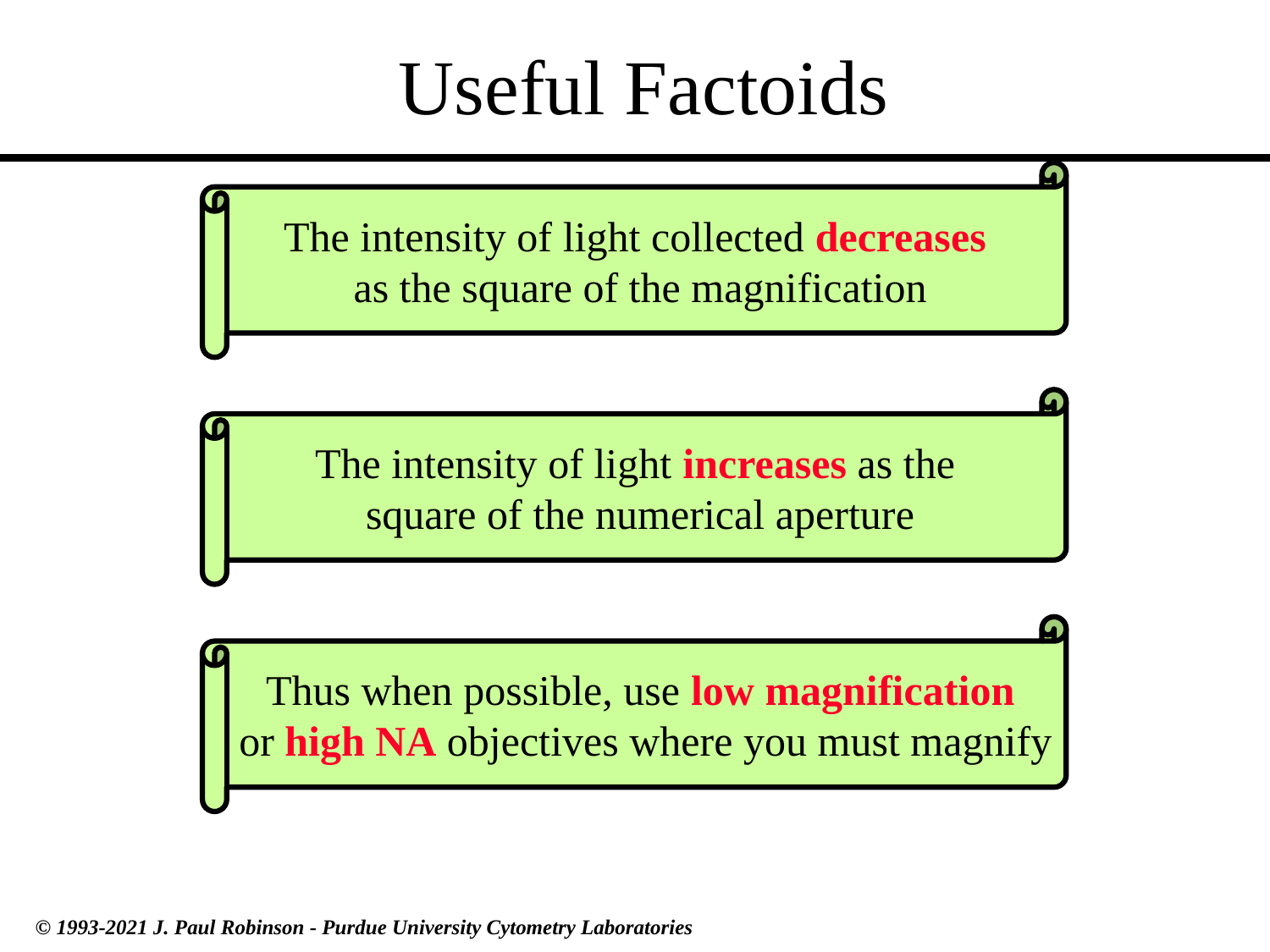

# Useful Factoids

The intensity of light collected decreases
as the square of the magnification

The intensity of light increases as the
square of the numerical aperture
Thus when possible, use low magnification
 or high NA objectives where you must magnify